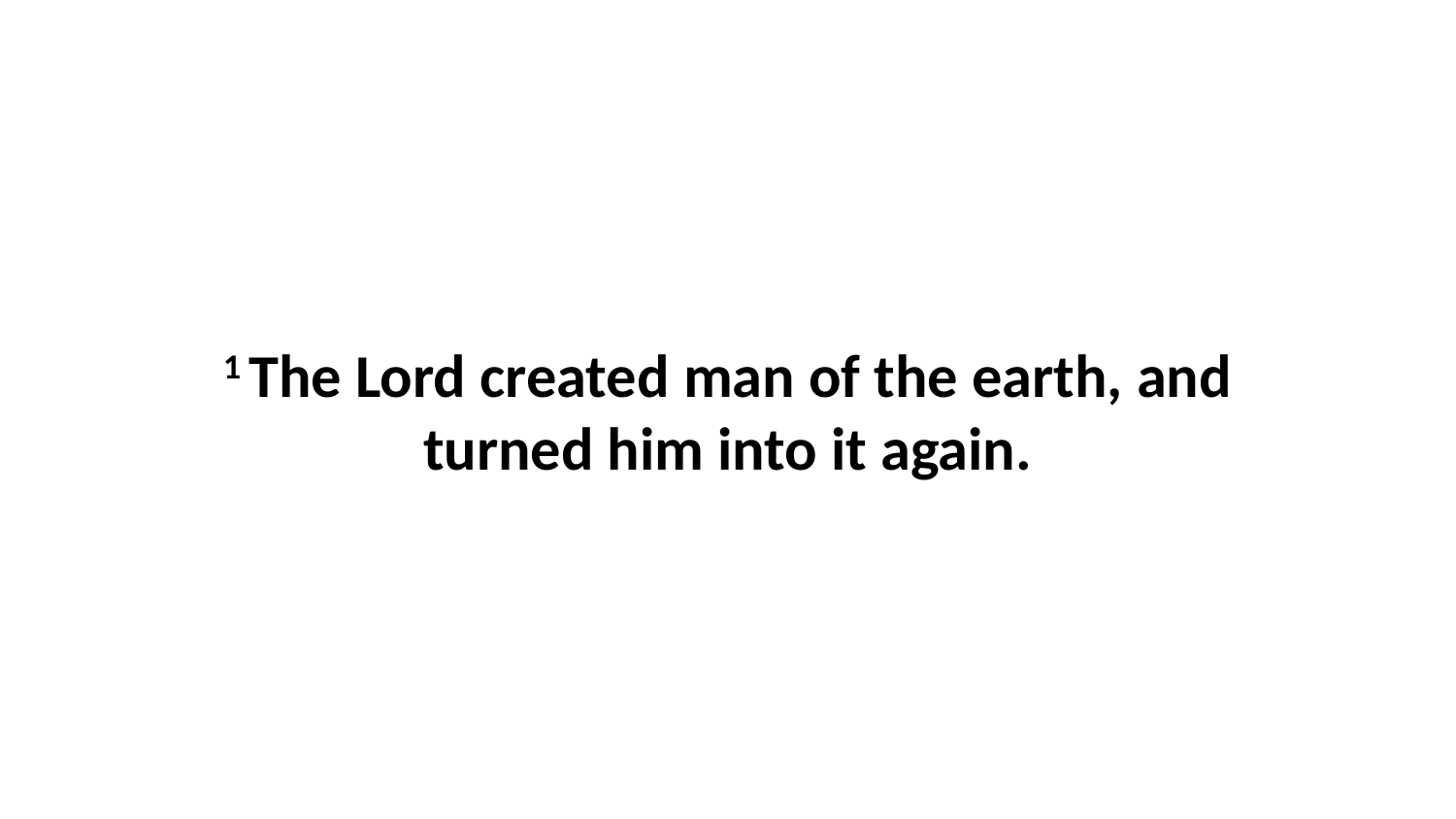

1 The Lord created man of the earth, and turned him into it again.